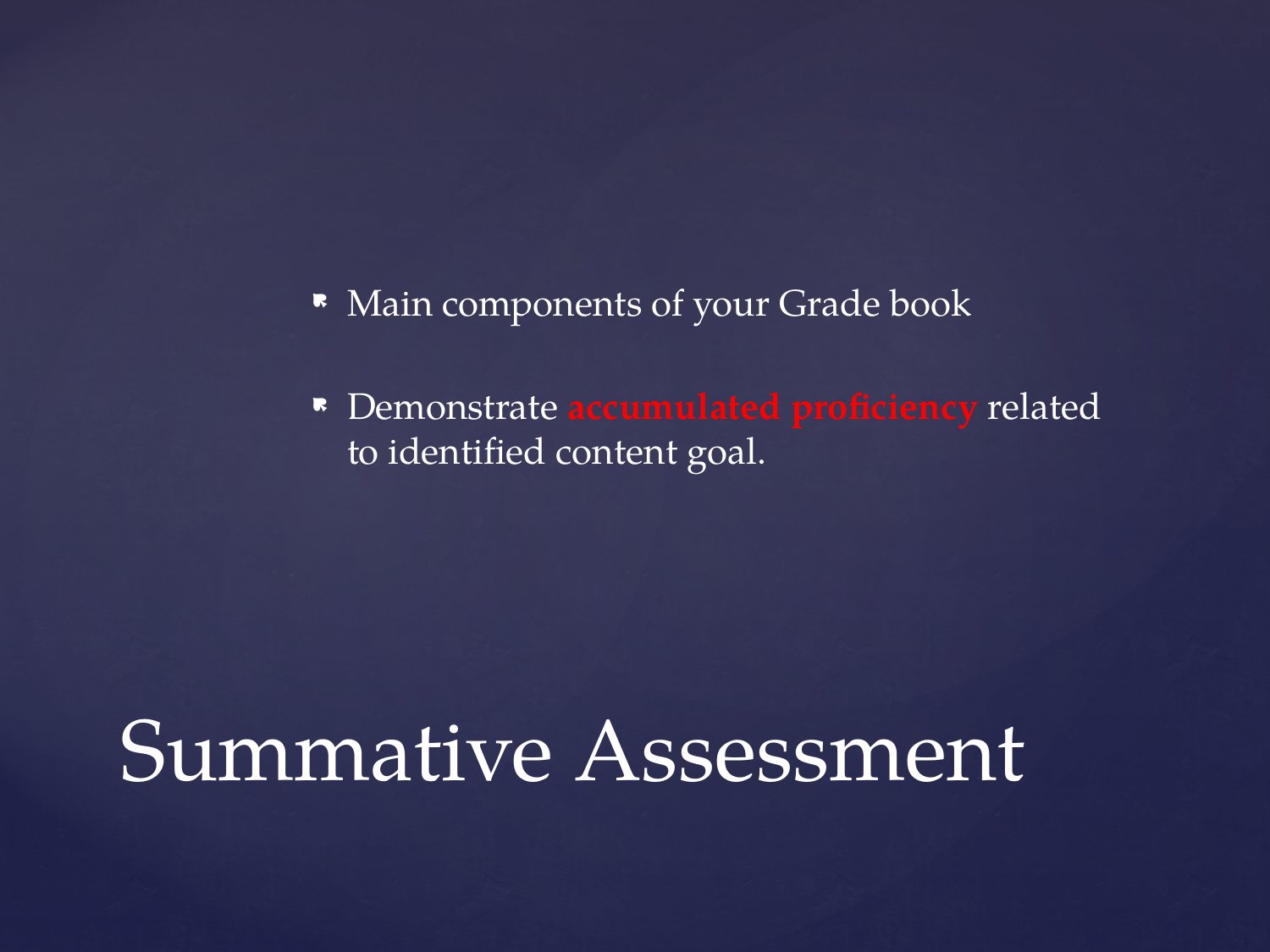

Main components of your Grade book

Demonstrate accumulated proficiency related to identified content goal.
# Summative Assessment